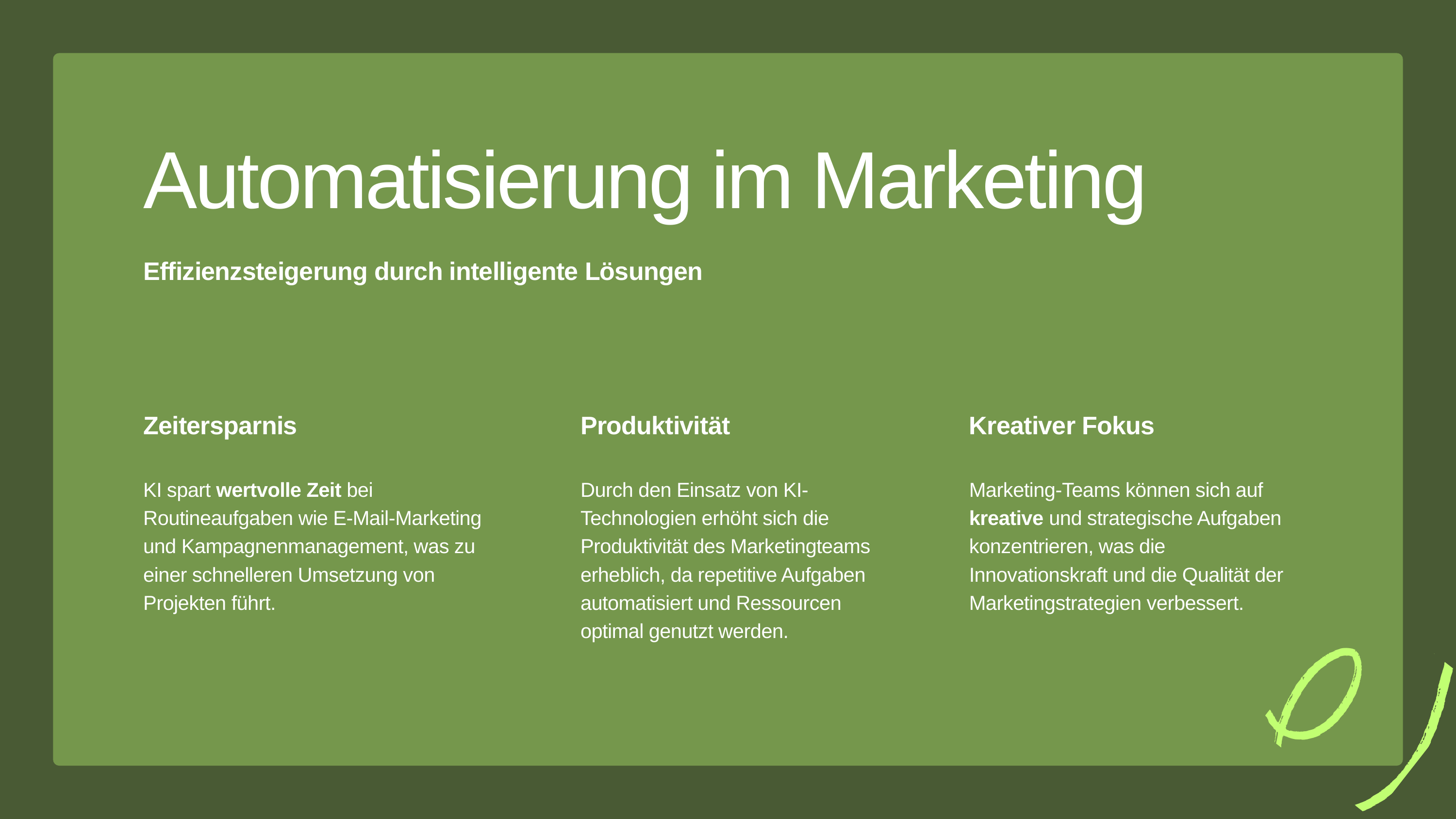

Automatisierung im Marketing
Effizienzsteigerung durch intelligente Lösungen
Zeitersparnis
KI spart wertvolle Zeit bei Routineaufgaben wie E-Mail-Marketing und Kampagnenmanagement, was zu einer schnelleren Umsetzung von Projekten führt.
Produktivität
Durch den Einsatz von KI-Technologien erhöht sich die Produktivität des Marketingteams erheblich, da repetitive Aufgaben automatisiert und Ressourcen optimal genutzt werden.
Kreativer Fokus
Marketing-Teams können sich auf kreative und strategische Aufgaben konzentrieren, was die Innovationskraft und die Qualität der Marketingstrategien verbessert.

3